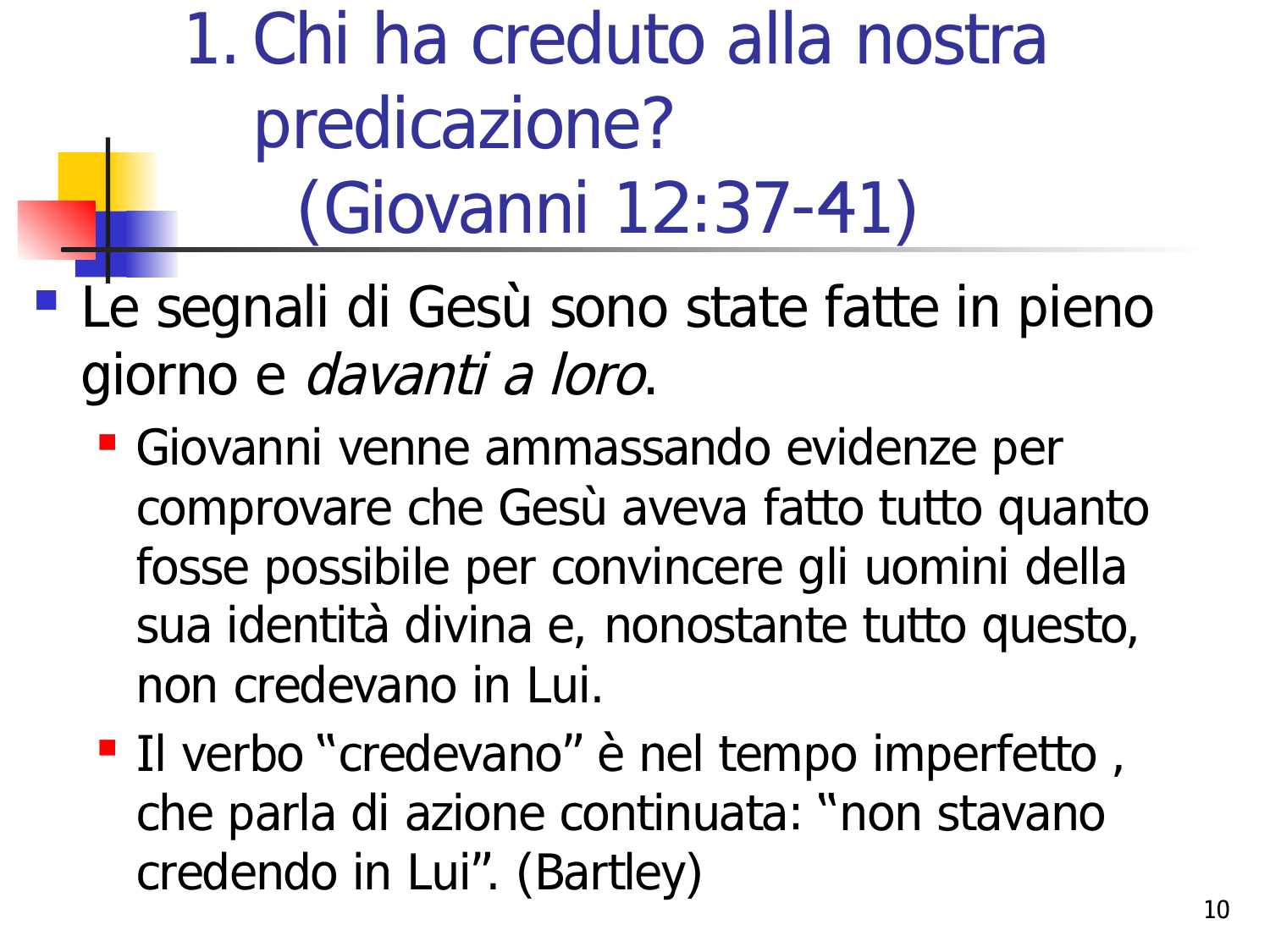

# Chi ha creduto alla nostra predicazione? (Giovanni 12:37-41)
Le segnali di Gesù sono state fatte in pieno giorno e davanti a loro.
Giovanni venne ammassando evidenze per comprovare che Gesù aveva fatto tutto quanto fosse possibile per convincere gli uomini della sua identità divina e, nonostante tutto questo, non credevano in Lui.
Il verbo “credevano” è nel tempo imperfetto , che parla di azione continuata: “non stavano credendo in Lui”. (Bartley)
10